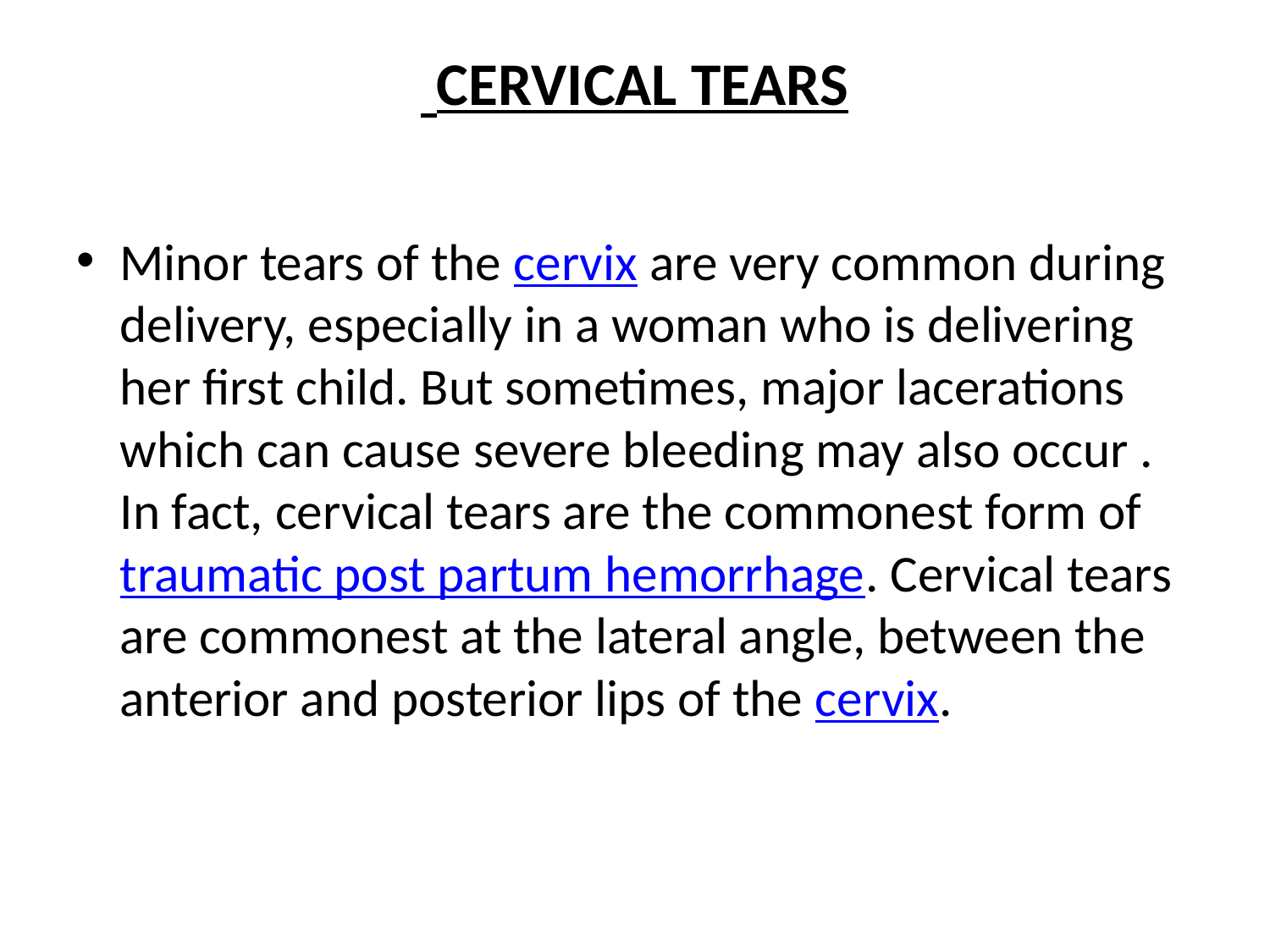

# CERVICAL TEARS
Minor tears of the cervix are very common during delivery, especially in a woman who is delivering her first child. But sometimes, major lacerations which can cause severe bleeding may also occur . In fact, cervical tears are the commonest form of traumatic post partum hemorrhage. Cervical tears are commonest at the lateral angle, between the anterior and posterior lips of the cervix.